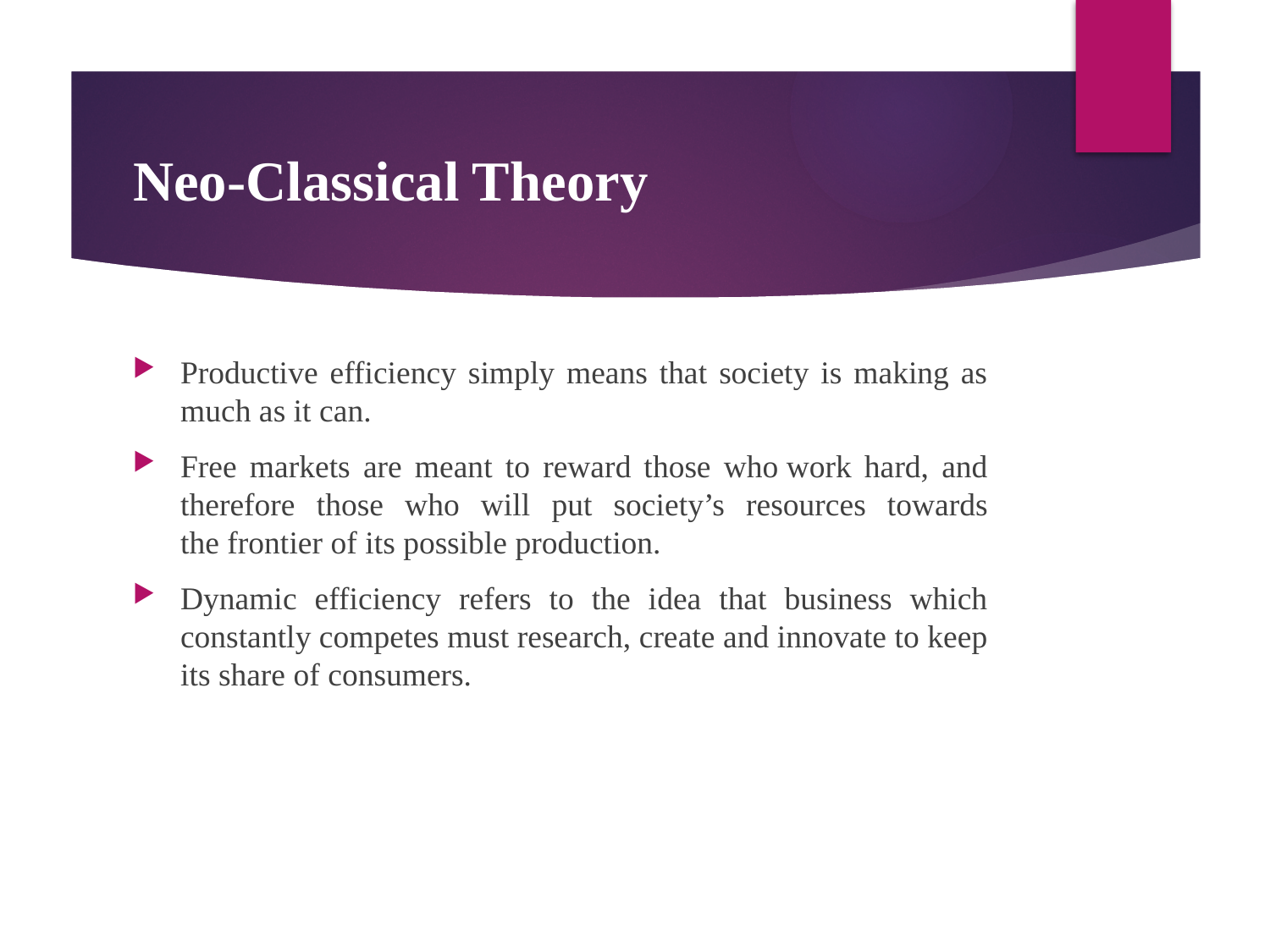

# Neo-Classical Theory
Productive efficiency simply means that society is making as much as it can.
Free markets are meant to reward those who work hard, and therefore those who will put society’s resources towards the frontier of its possible production.
Dynamic efficiency refers to the idea that business which constantly competes must research, create and innovate to keep its share of consumers.